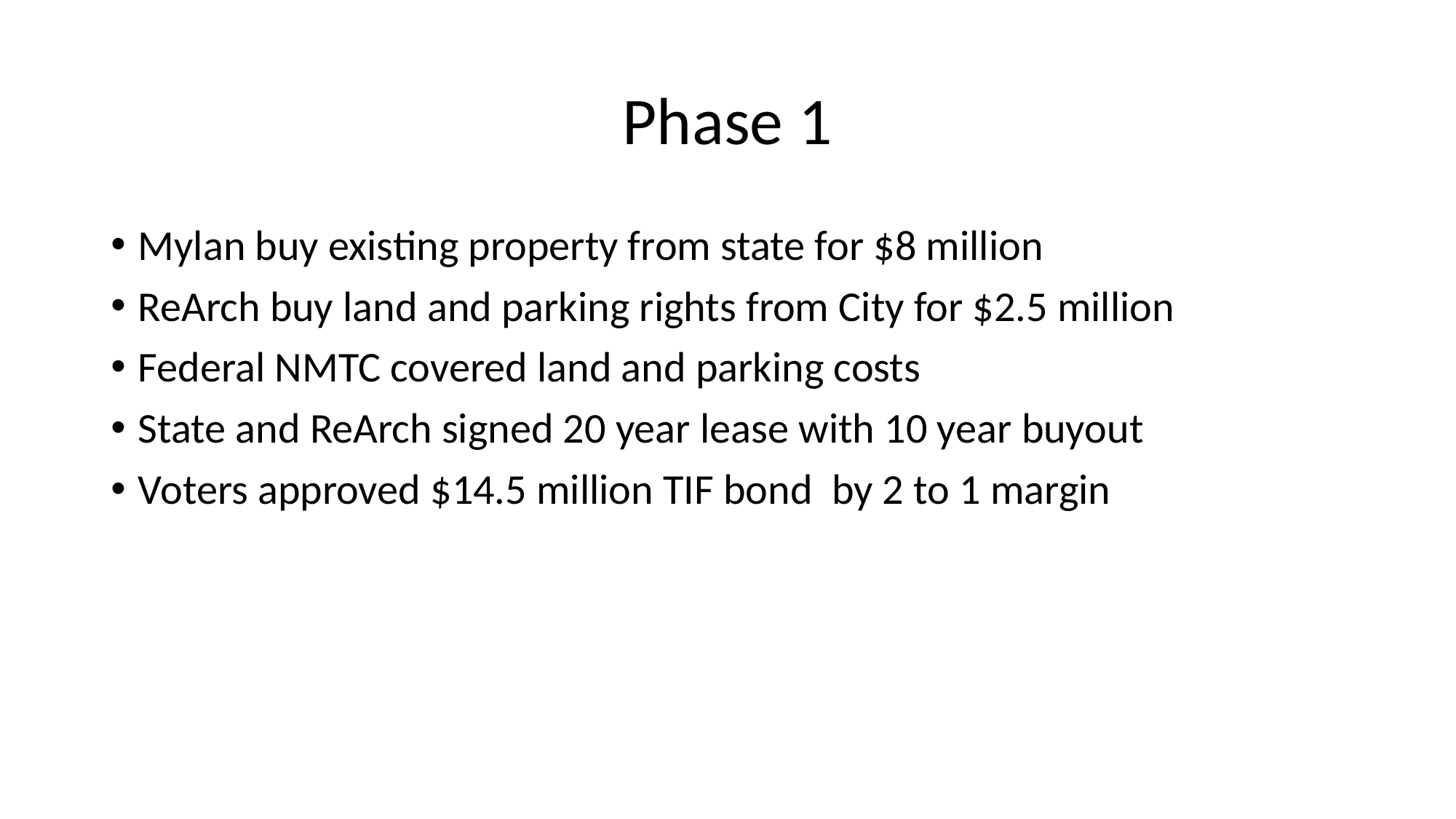

# Phase 1
Mylan buy existing property from state for $8 million
ReArch buy land and parking rights from City for $2.5 million
Federal NMTC covered land and parking costs
State and ReArch signed 20 year lease with 10 year buyout
Voters approved $14.5 million TIF bond  by 2 to 1 margin